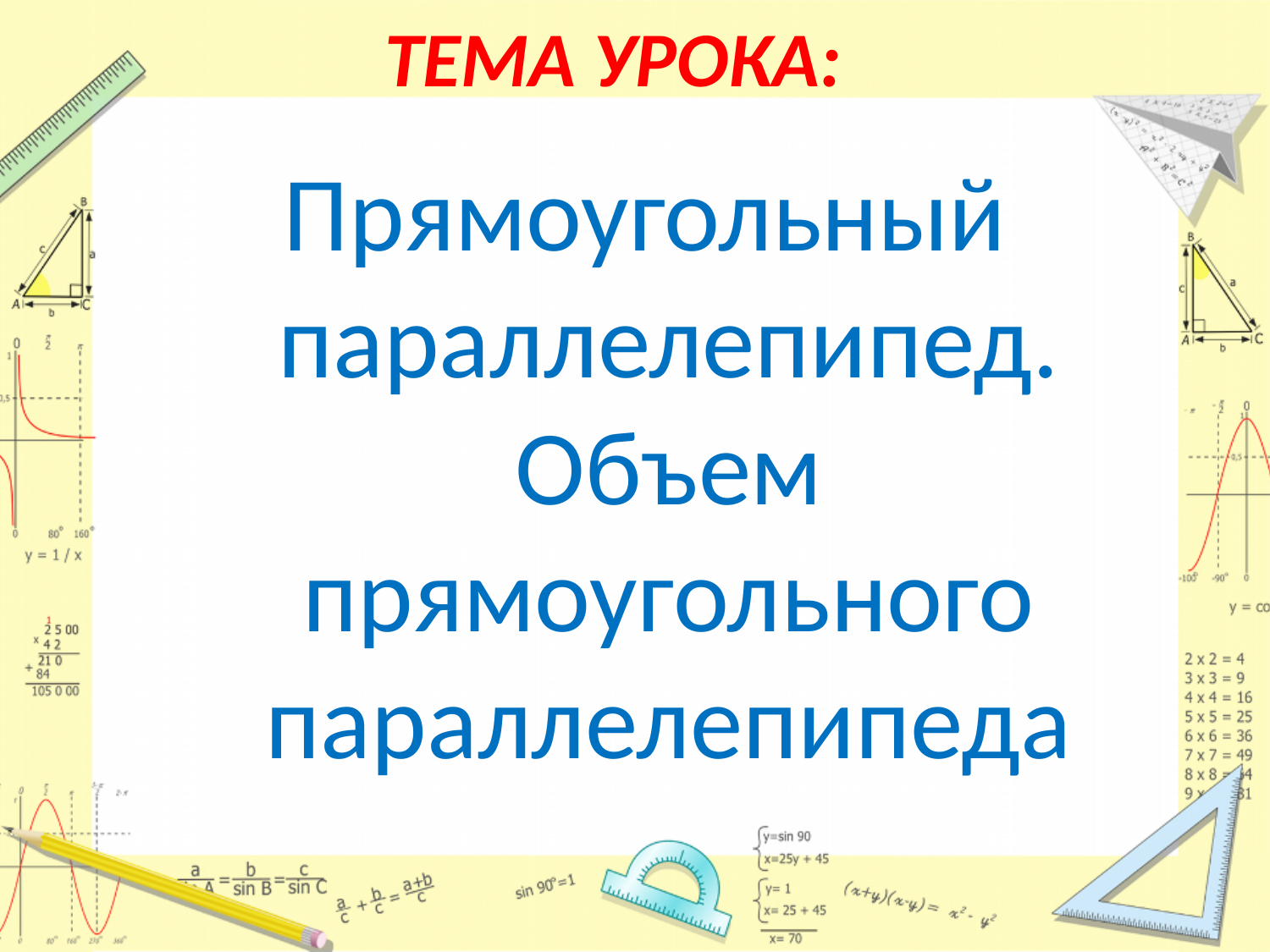

# ТЕМА УРОКА:
Прямоугольный параллелепипед. Объем прямоугольного параллелепипеда